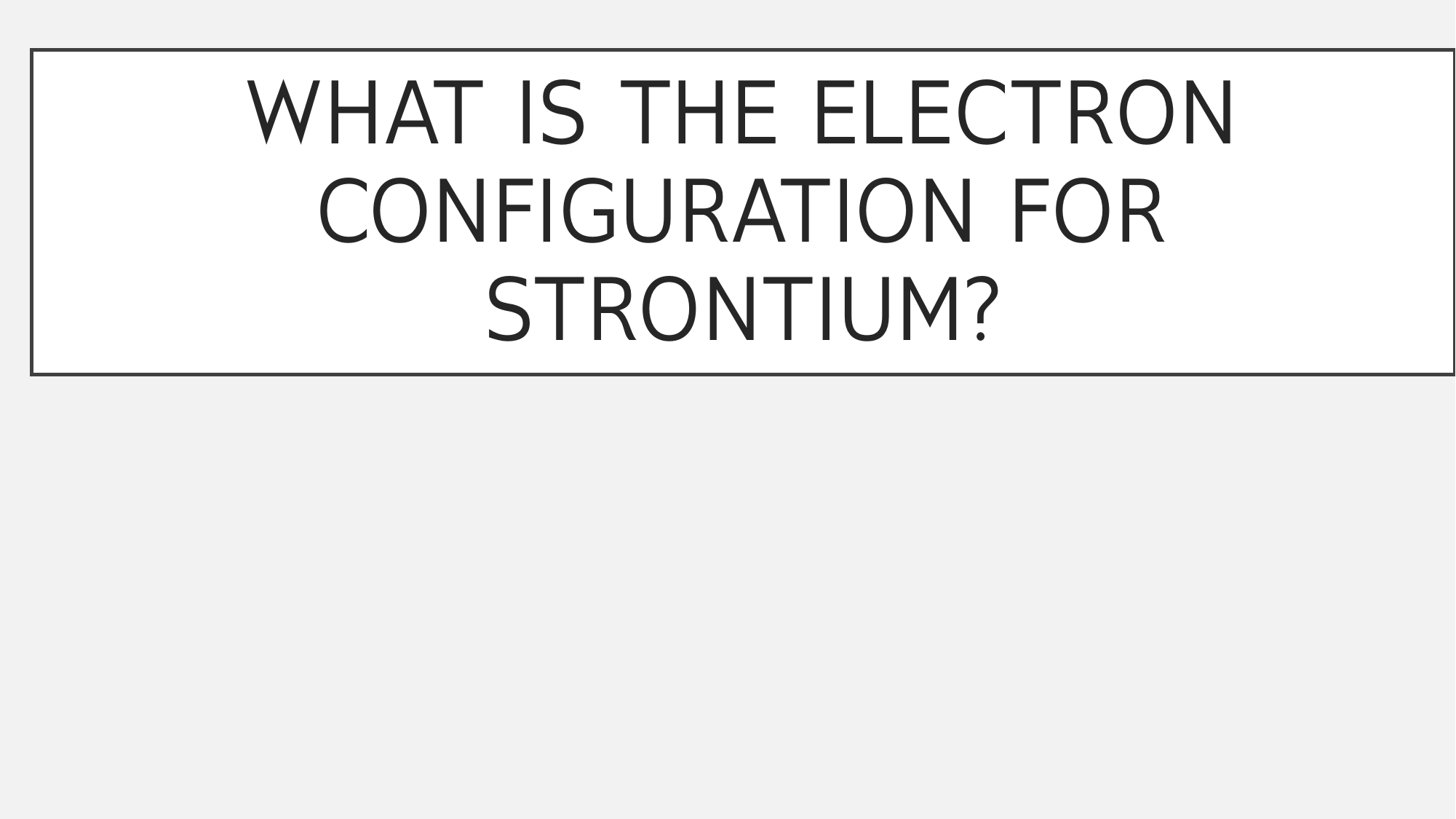

# What is the electron configuration for Strontium?